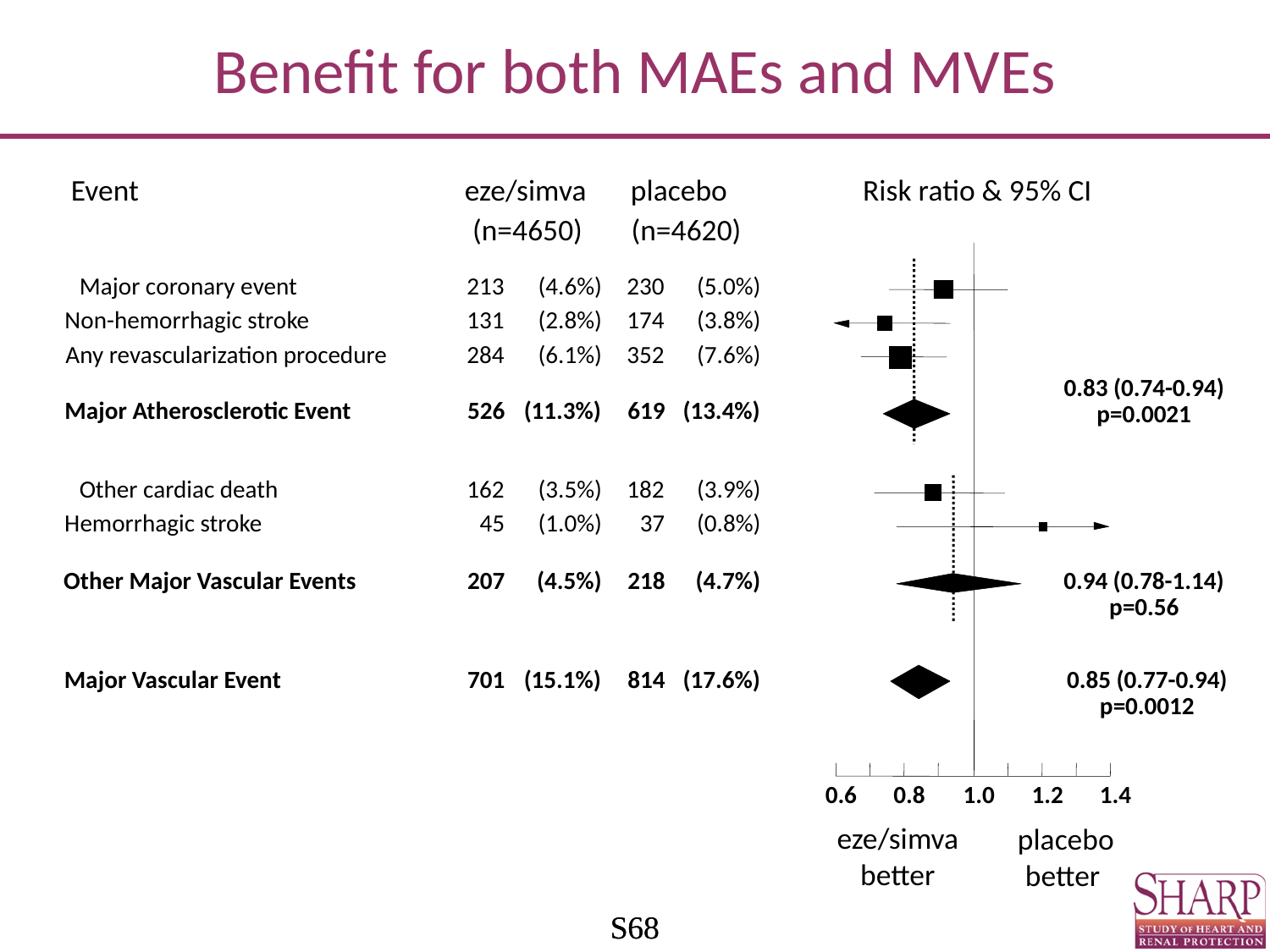

# Benefit for both MAEs and MVEs

Event
eze/simva
placebo
Risk ratio & 95% CI
(n=4650)
(n=4620)

Major coronary event
213
(4.6%)
230
(5.0%)

Non-hemorrhagic stroke
131
(2.8%)
174
(3.8%)

Any revascularization procedure
284
(6.1%)
352
(7.6%)

0.83 (0.74-0.94)
Major Atherosclerotic Event
526
(11.3%)
619
(13.4%)
p=0.0021

Other cardiac death
162
(3.5%)
182
(3.9%)

Hemorrhagic stroke
45
(1.0%)
37
(0.8%)

Other Major Vascular Events
207
(4.5%)
218
(4.7%)
0.94 (0.78-1.14)

p=0.56
Major Vascular Event
701
(15.1%)
814
(17.6%)
0.85 (0.77-0.94)

p=0.0012

0.6
0.8
1.0
1.2
1.4
eze/simva
 better
placebo
better